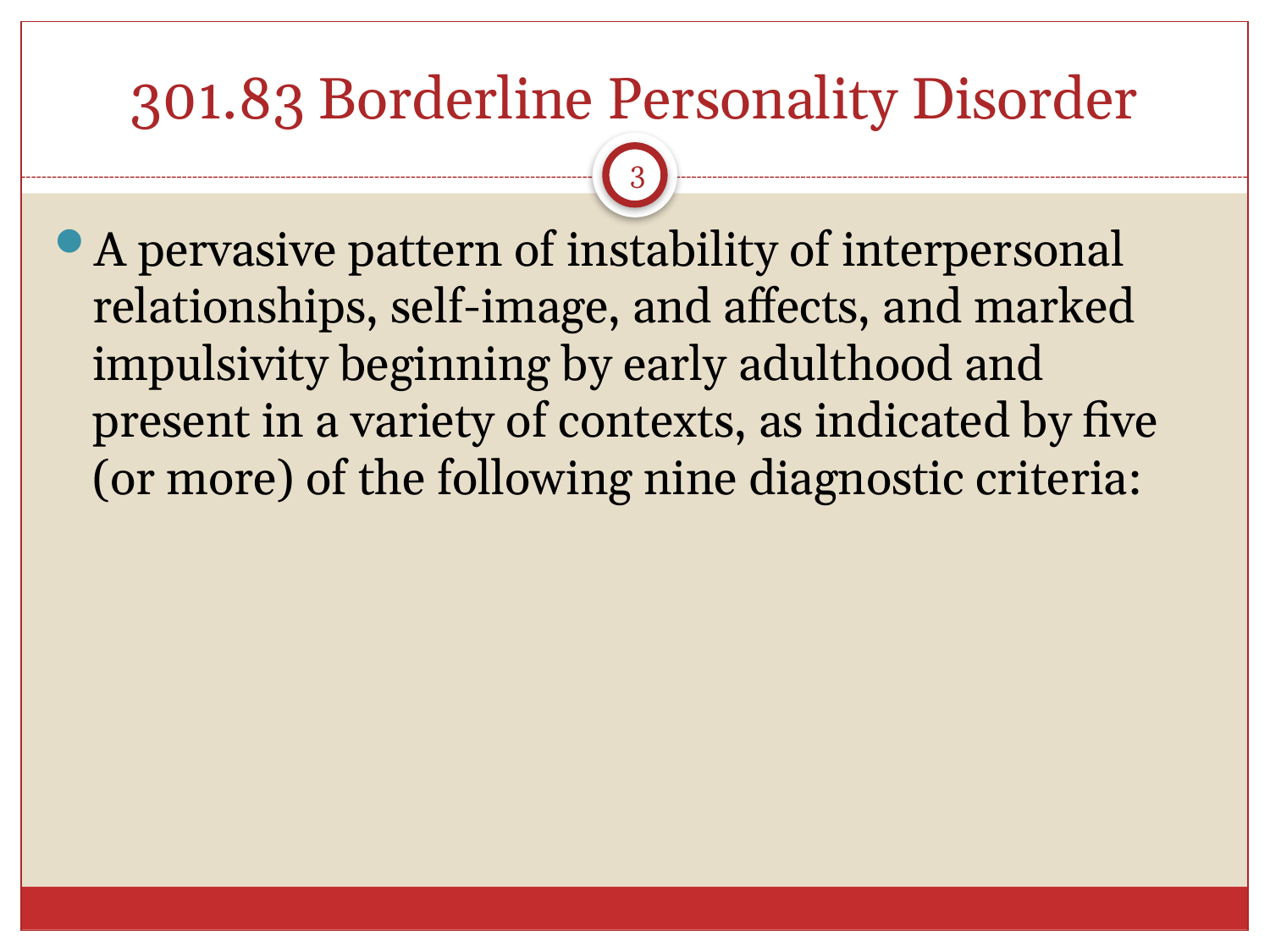

# 301.83 Borderline Personality Disorder
3
A pervasive pattern of instability of interpersonal relationships, self-image, and affects, and marked impulsivity beginning by early adulthood and present in a variety of contexts, as indicated by five (or more) of the following nine diagnostic criteria: